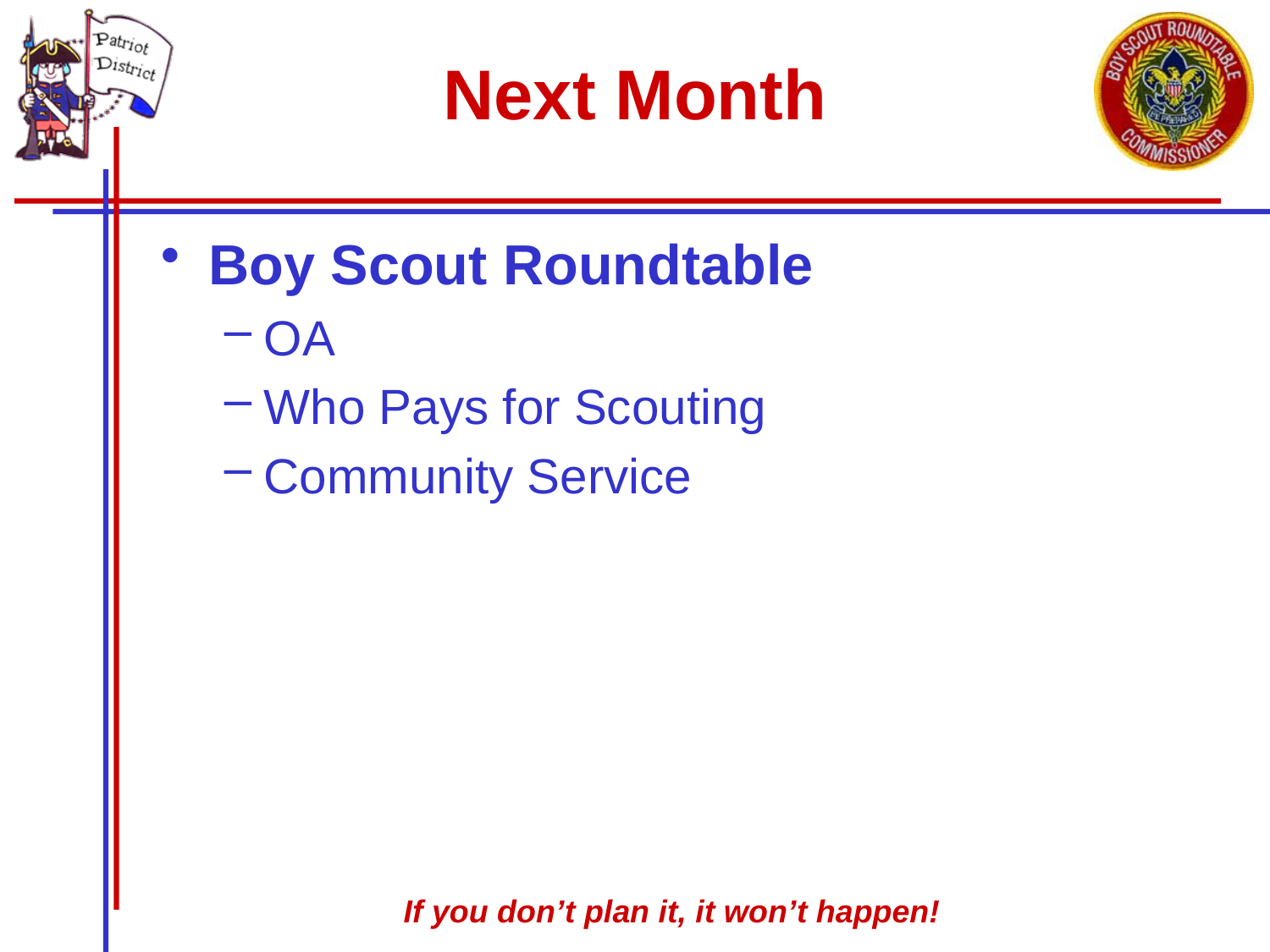

# Next Month
Boy Scout Roundtable
OA
Who Pays for Scouting
Community Service